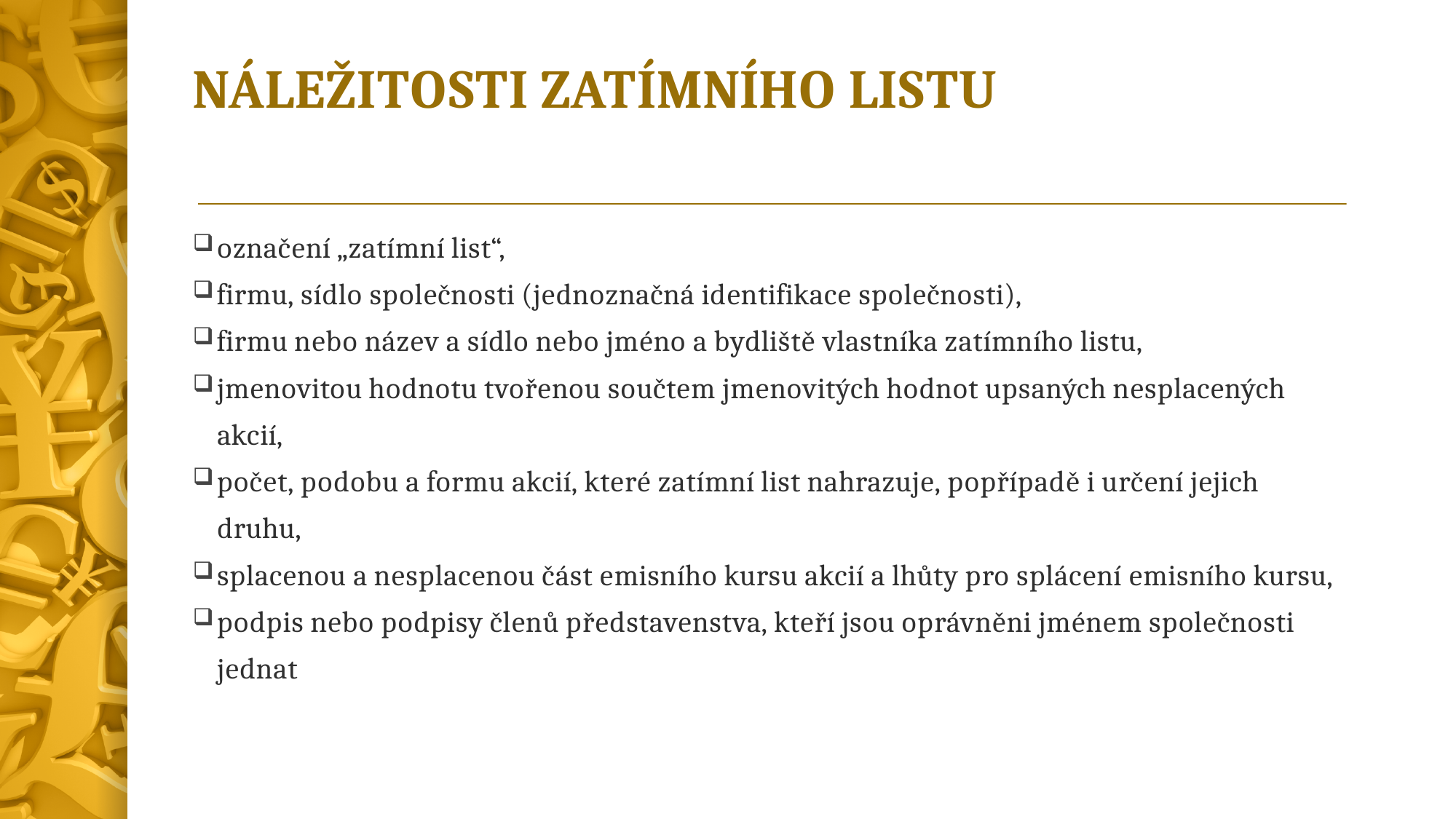

# NÁLEŽITOSTI ZATÍMNÍHO LISTU
označení „zatímní list“,
firmu, sídlo společnosti (jednoznačná identifikace společnosti),
firmu nebo název a sídlo nebo jméno a bydliště vlastníka zatímního listu,
jmenovitou hodnotu tvořenou součtem jmenovitých hodnot upsaných nesplacených akcií,
počet, podobu a formu akcií, které zatímní list nahrazuje, popřípadě i určení jejich druhu,
splacenou a nesplacenou část emisního kursu akcií a lhůty pro splácení emisního kursu,
podpis nebo podpisy členů představenstva, kteří jsou oprávněni jménem společnosti jednat